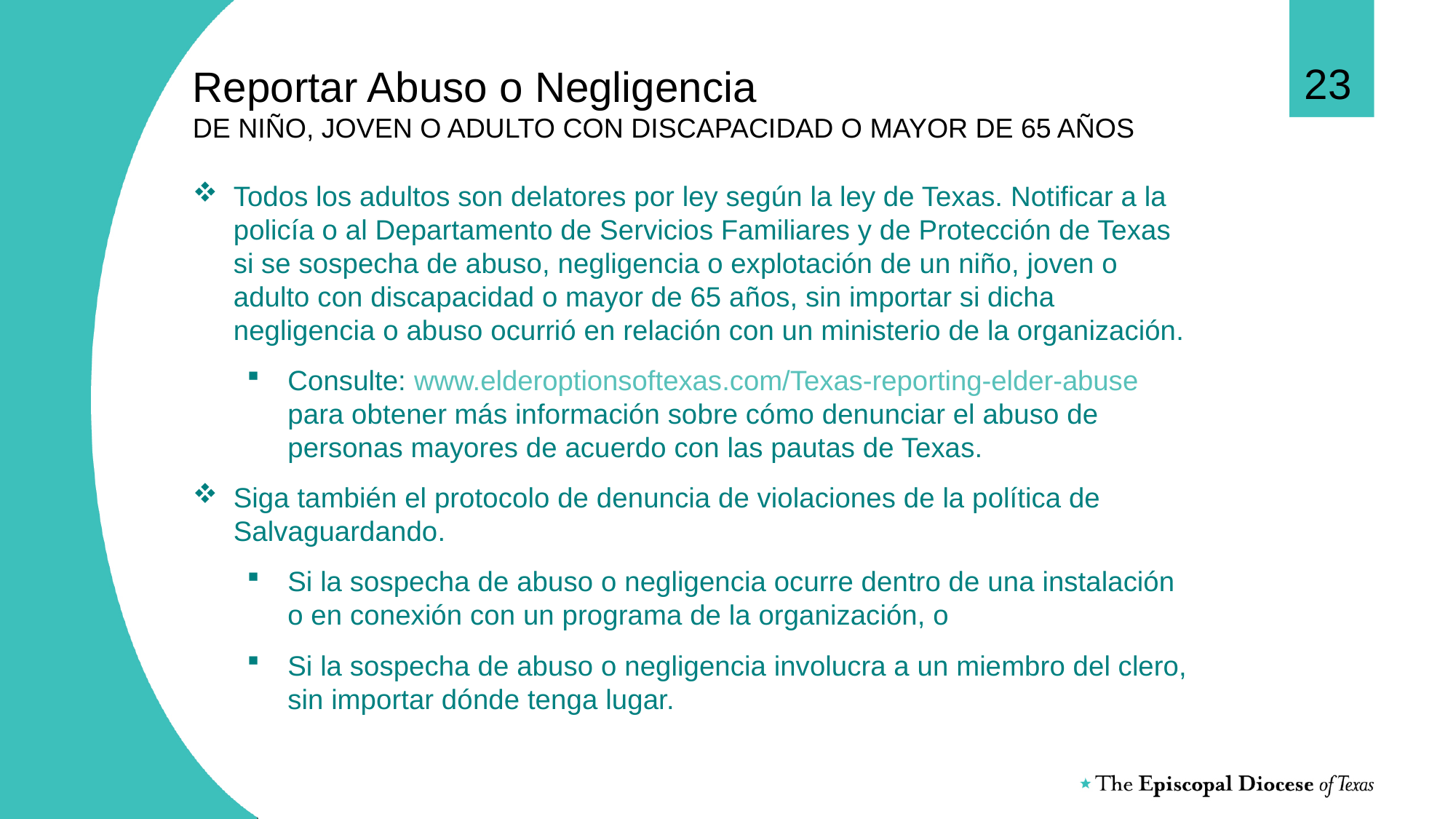

23
# Reportar Abuso o Negligencia DE NIÑO, JOVEN O ADULTO CON DISCAPACIDAD O MAYOR DE 65 AÑOS
Todos los adultos son delatores por ley según la ley de Texas. Notificar a la policía o al Departamento de Servicios Familiares y de Protección de Texas si se sospecha de abuso, negligencia o explotación de un niño, joven o adulto con discapacidad o mayor de 65 años, sin importar si dicha negligencia o abuso ocurrió en relación con un ministerio de la organización.
Consulte: www.elderoptionsoftexas.com/Texas-reporting-elder-abuse  para obtener más información sobre cómo denunciar el abuso de personas mayores de acuerdo con las pautas de Texas.
Siga también el protocolo de denuncia de violaciones de la política de Salvaguardando.
Si la sospecha de abuso o negligencia ocurre dentro de una instalación o en conexión con un programa de la organización, o
Si la sospecha de abuso o negligencia involucra a un miembro del clero, sin importar dónde tenga lugar.